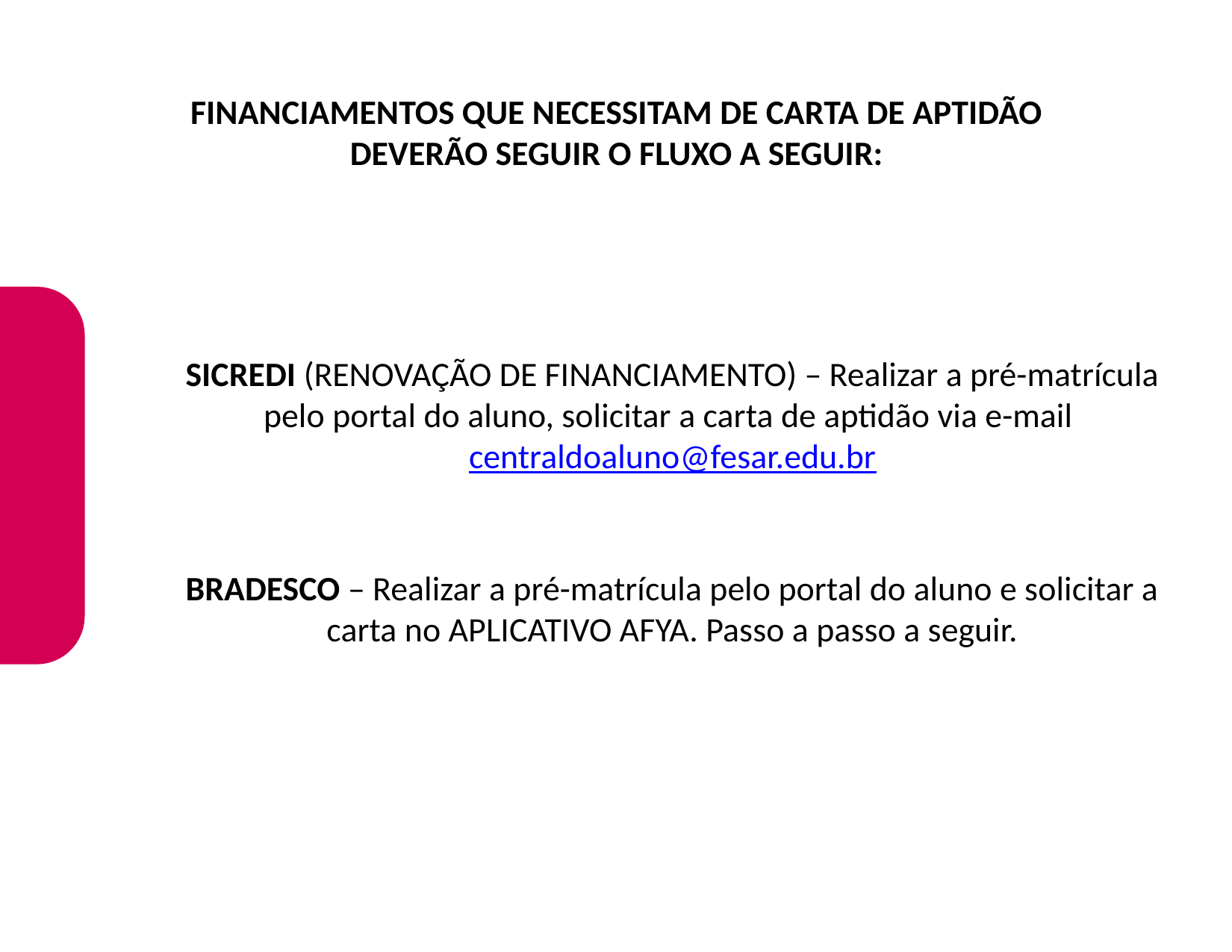

FINANCIAMENTOS QUE NECESSITAM DE CARTA DE APTIDÃO DEVERÃO SEGUIR O FLUXO A SEGUIR:

SICREDI (RENOVAÇÃO DE FINANCIAMENTO) – Realizar a pré-matrícula pelo portal do aluno, solicitar a carta de aptidão via e-mail centraldoaluno@fesar.edu.br

BRADESCO – Realizar a pré-matrícula pelo portal do aluno e solicitar a carta no APLICATIVO AFYA. Passo a passo a seguir.